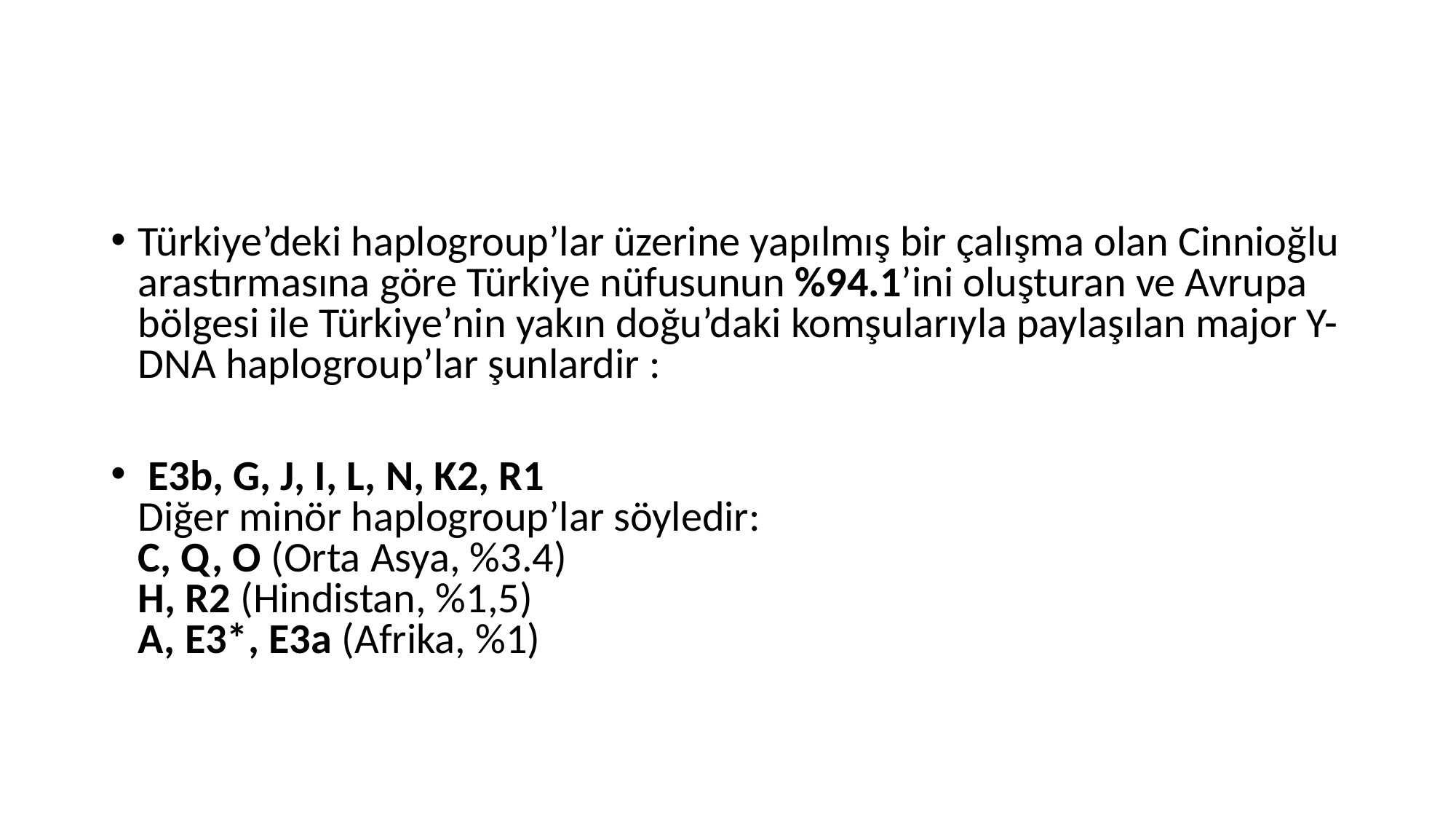

Türkiye’deki haplogroup’lar üzerine yapılmış bir çalışma olan Cinnioğlu arastırmasına göre Türkiye nüfusunun %94.1’ini oluşturan ve Avrupa bölgesi ile Türkiye’nin yakın doğu’daki komşularıyla paylaşılan major Y-DNA haplogroup’lar şunlardir :

 E3b, G, J, I, L, N, K2, R1
Diğer minör haplogroup’lar söyledir:
C, Q, O (Orta Asya, %3.4)
H, R2 (Hindistan, %1,5)
A, E3*, E3a (Afrika, %1)